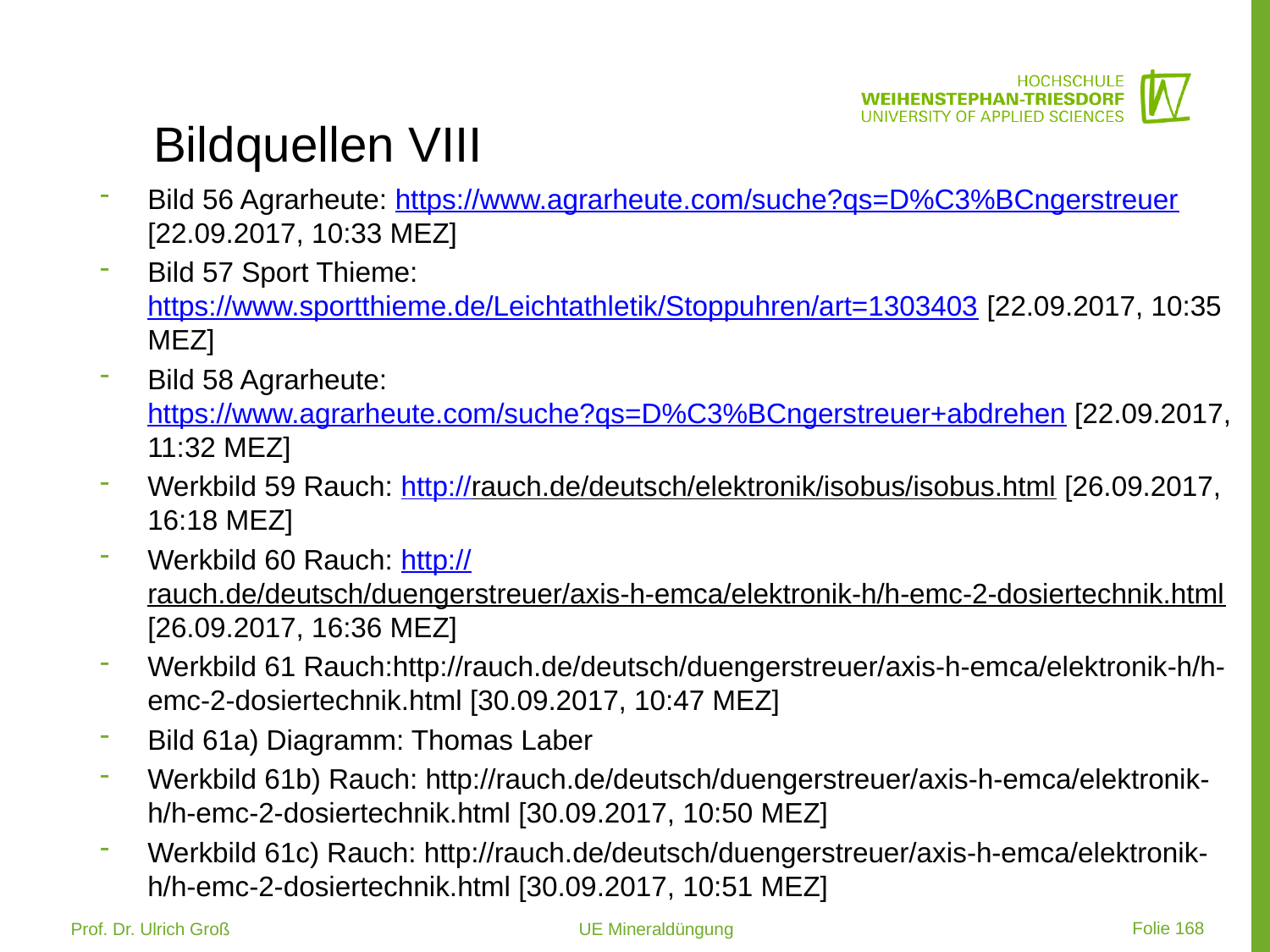

# Bildquellen VIII
Bild 56 Agrarheute: https://www.agrarheute.com/suche?qs=D%C3%BCngerstreuer [22.09.2017, 10:33 MEZ]
Bild 57 Sport Thieme: https://www.sportthieme.de/Leichtathletik/Stoppuhren/art=1303403 [22.09.2017, 10:35 MEZ]
Bild 58 Agrarheute: https://www.agrarheute.com/suche?qs=D%C3%BCngerstreuer+abdrehen [22.09.2017, 11:32 MEZ]
Werkbild 59 Rauch: http://rauch.de/deutsch/elektronik/isobus/isobus.html [26.09.2017, 16:18 MEZ]
Werkbild 60 Rauch: http://rauch.de/deutsch/duengerstreuer/axis-h-emca/elektronik-h/h-emc-2-dosiertechnik.html [26.09.2017, 16:36 MEZ]
Werkbild 61 Rauch:http://rauch.de/deutsch/duengerstreuer/axis-h-emca/elektronik-h/h-emc-2-dosiertechnik.html [30.09.2017, 10:47 MEZ]
Bild 61a) Diagramm: Thomas Laber
Werkbild 61b) Rauch: http://rauch.de/deutsch/duengerstreuer/axis-h-emca/elektronik-h/h-emc-2-dosiertechnik.html [30.09.2017, 10:50 MEZ]
Werkbild 61c) Rauch: http://rauch.de/deutsch/duengerstreuer/axis-h-emca/elektronik-h/h-emc-2-dosiertechnik.html [30.09.2017, 10:51 MEZ]

 Folie 168
Prof. Dr. Ulrich Groß 			UE Mineraldüngung